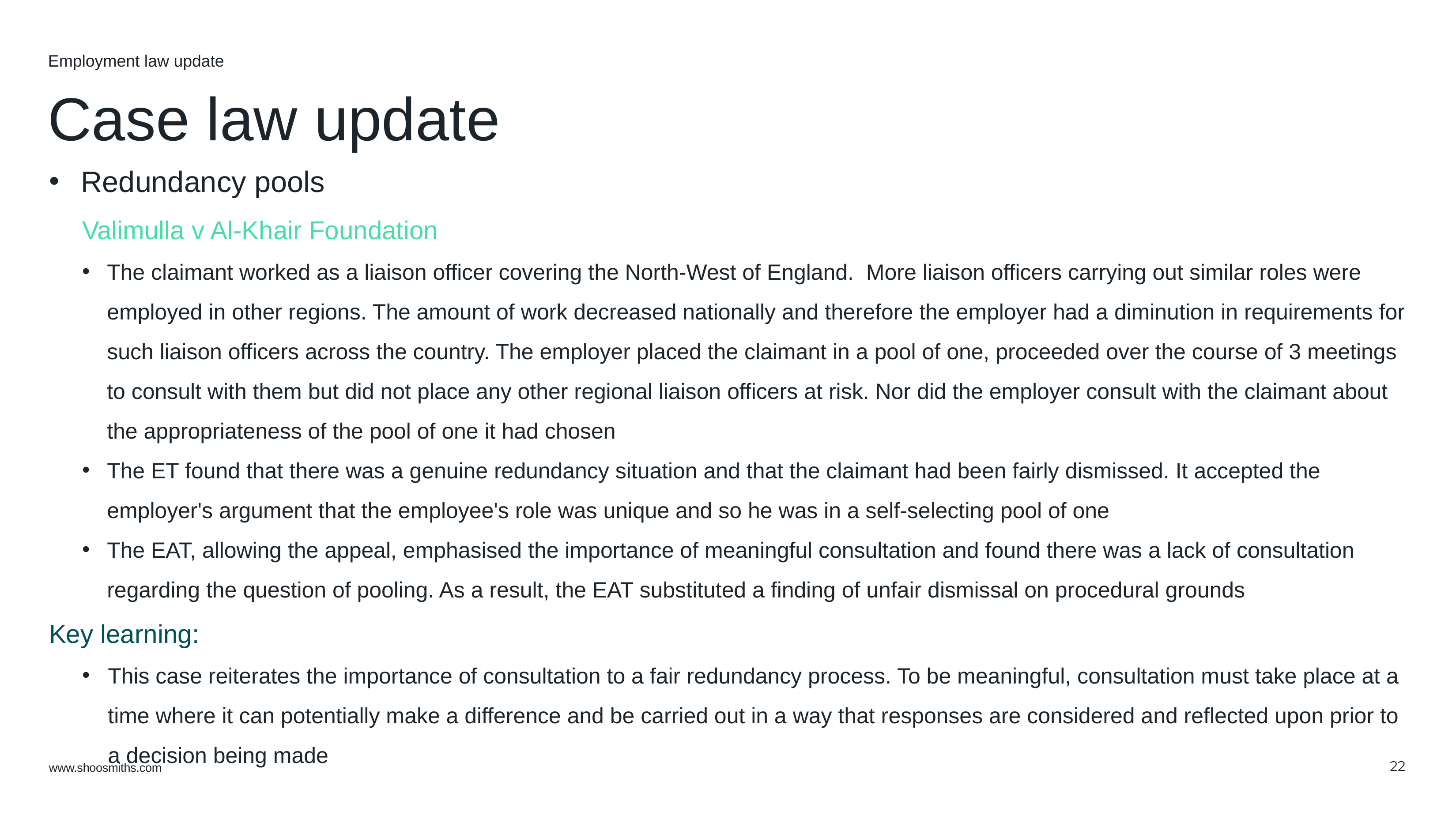

Employment law update
Case law update
Redundancy pools
Valimulla v Al-Khair Foundation
The claimant worked as a liaison officer covering the North-West of England.  More liaison officers carrying out similar roles were employed in other regions. The amount of work decreased nationally and therefore the employer had a diminution in requirements for such liaison officers across the country. The employer placed the claimant in a pool of one, proceeded over the course of 3 meetings to consult with them but did not place any other regional liaison officers at risk. Nor did the employer consult with the claimant about the appropriateness of the pool of one it had chosen
The ET found that there was a genuine redundancy situation and that the claimant had been fairly dismissed. It accepted the employer's argument that the employee's role was unique and so he was in a self-selecting pool of one
The EAT, allowing the appeal, emphasised the importance of meaningful consultation and found there was a lack of consultation regarding the question of pooling. As a result, the EAT substituted a finding of unfair dismissal on procedural grounds
Key learning:
This case reiterates the importance of consultation to a fair redundancy process. To be meaningful, consultation must take place at a time where it can potentially make a difference and be carried out in a way that responses are considered and reflected upon prior to a decision being made